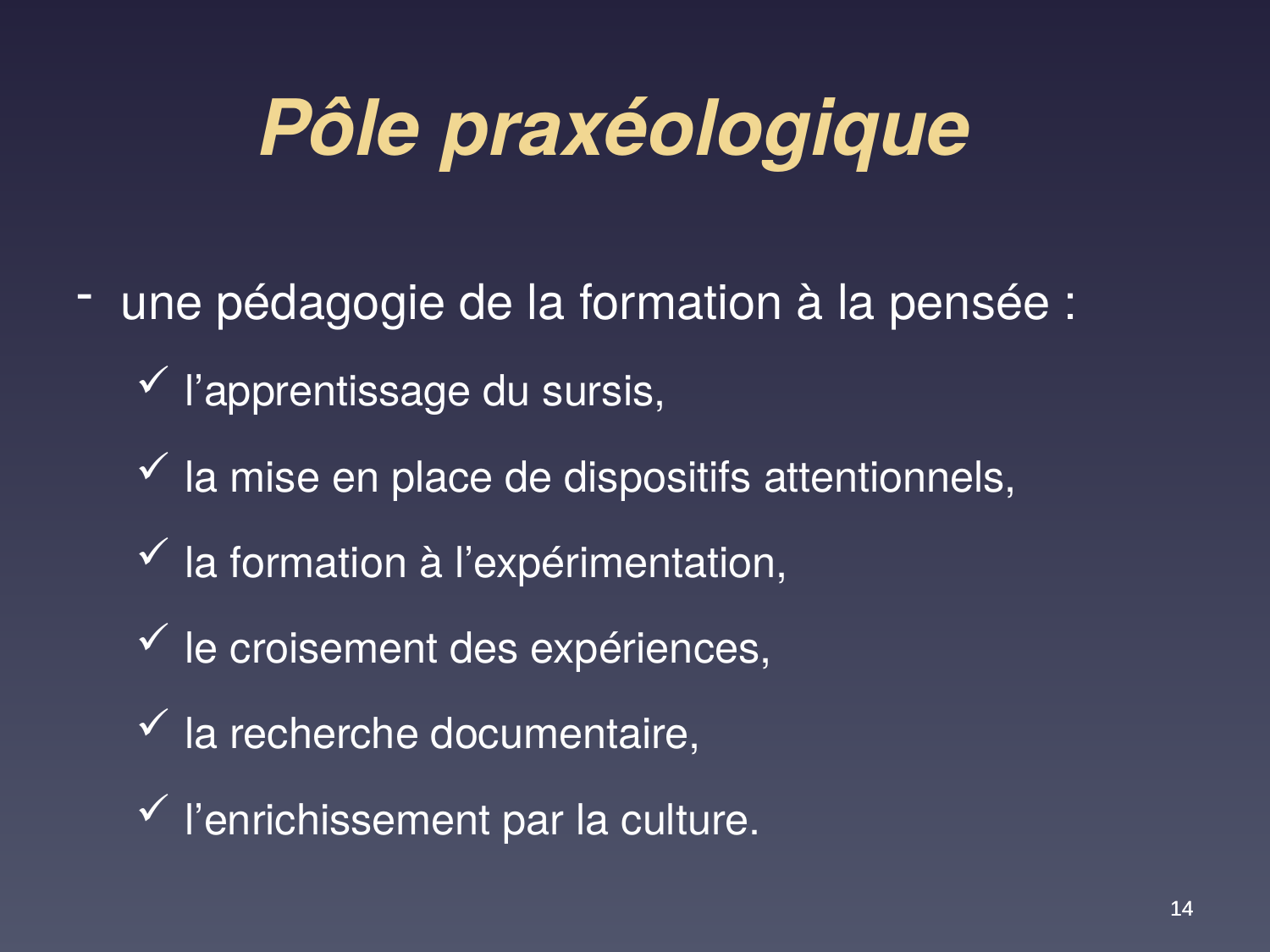

Pôle praxéologique

une pédagogie de la formation à la pensée :
 l’apprentissage du sursis,
 la mise en place de dispositifs attentionnels,
 la formation à l’expérimentation,
 le croisement des expériences,
 la recherche documentaire,
 l’enrichissement par la culture.
14
14